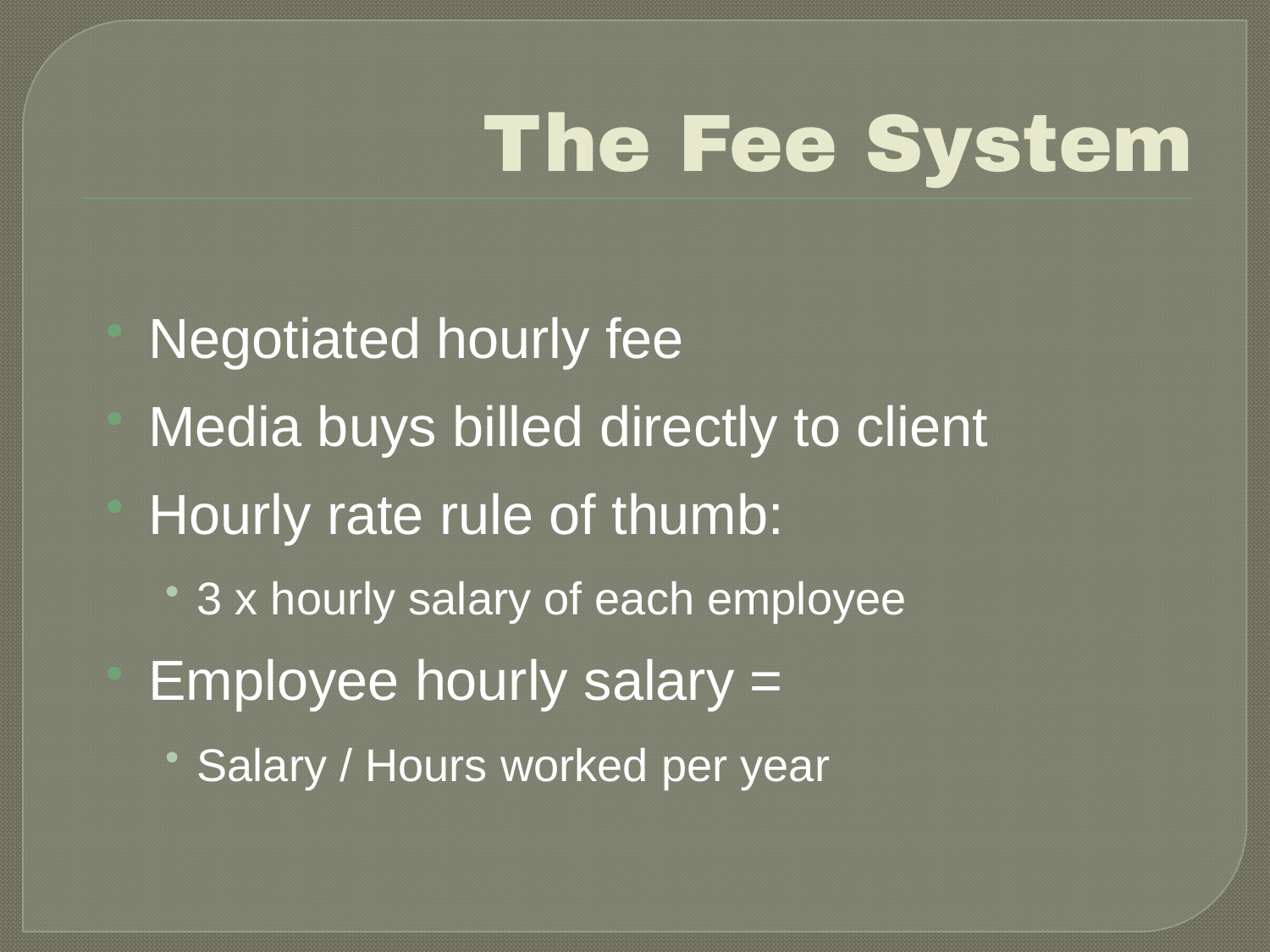

# The Fee System
Negotiated hourly fee
Media buys billed directly to client
Hourly rate rule of thumb:
3 x hourly salary of each employee
Employee hourly salary =
Salary / Hours worked per year